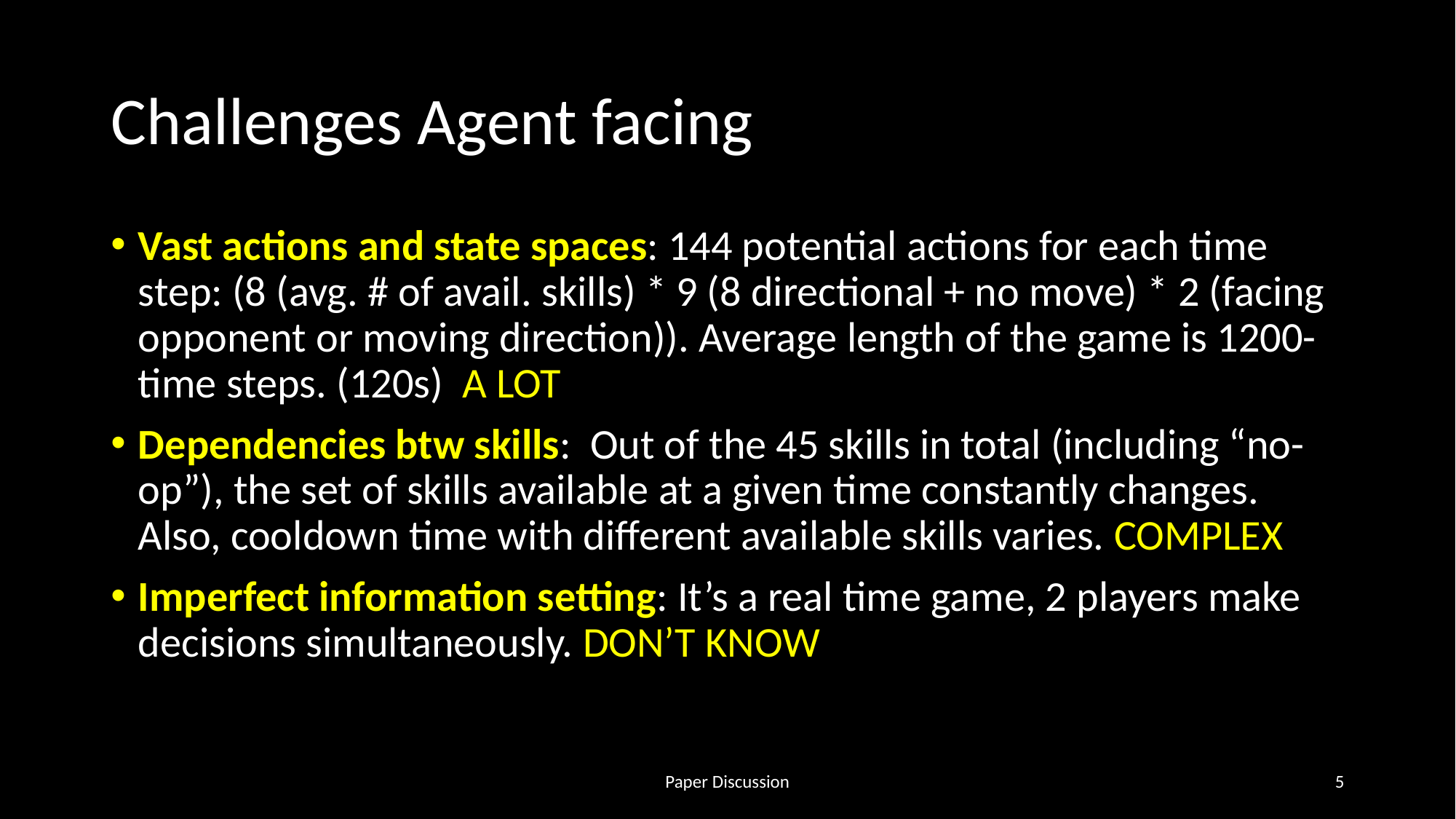

# Challenges Agent facing
Vast actions and state spaces: 144 potential actions for each time step: (8 (avg. # of avail. skills) * 9 (8 directional + no move) * 2 (facing opponent or moving direction)). Average length of the game is 1200-time steps. (120s)  A LOT
Dependencies btw skills:  Out of the 45 skills in total (including “no-op”), the set of skills available at a given time constantly changes. Also, cooldown time with different available skills varies. COMPLEX
Imperfect information setting: It’s a real time game, 2 players make decisions simultaneously. DON’T KNOW

Paper Discussion
5